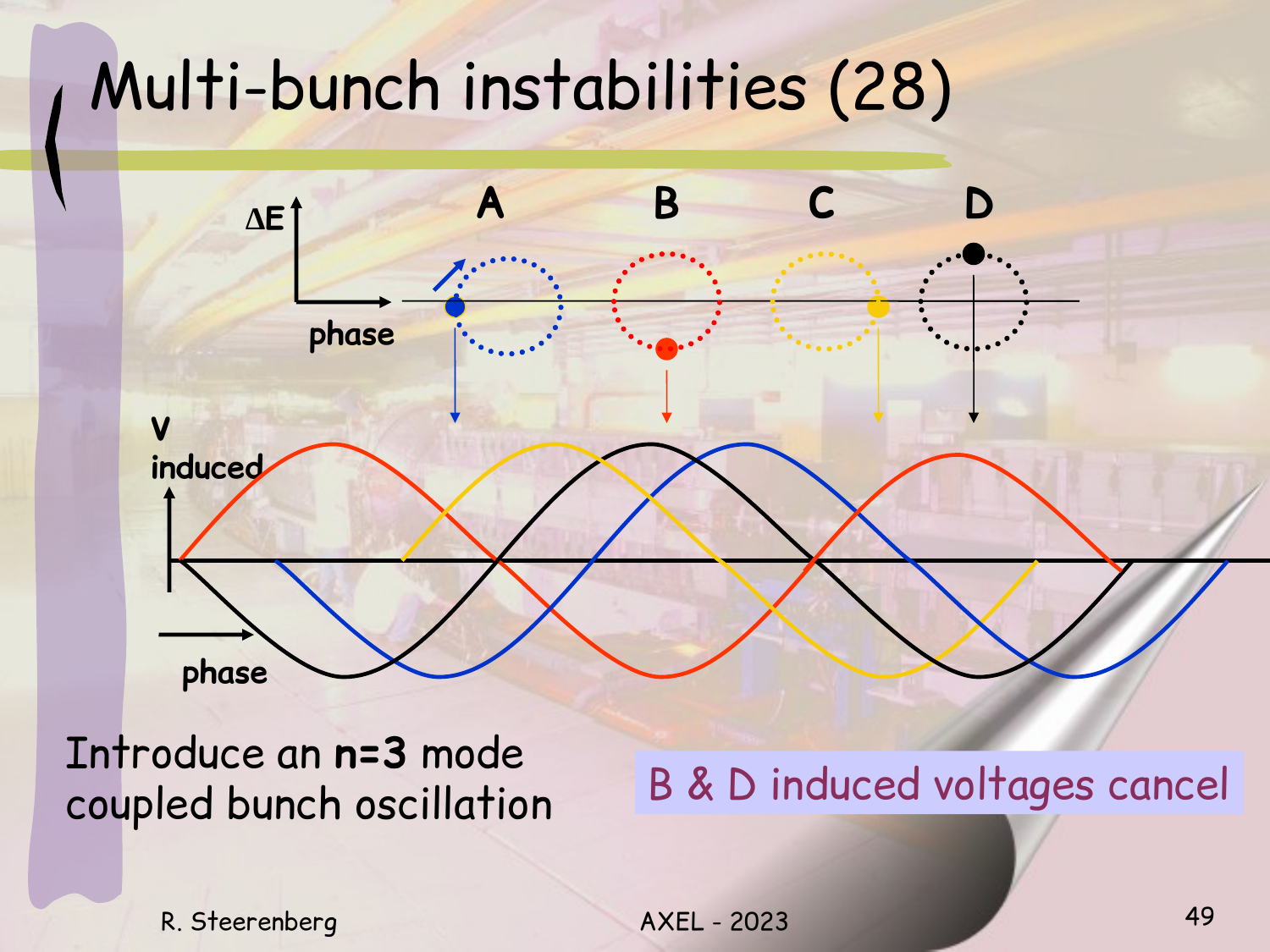

Multi-bunch instabilities (28)
 A        B       C       D
∆E

phase

V
induced

phase
Introduce an n=3 mode
coupled bunch oscillation
B & D induced voltages cancel
R. Steerenberg
AXEL - 2023
49